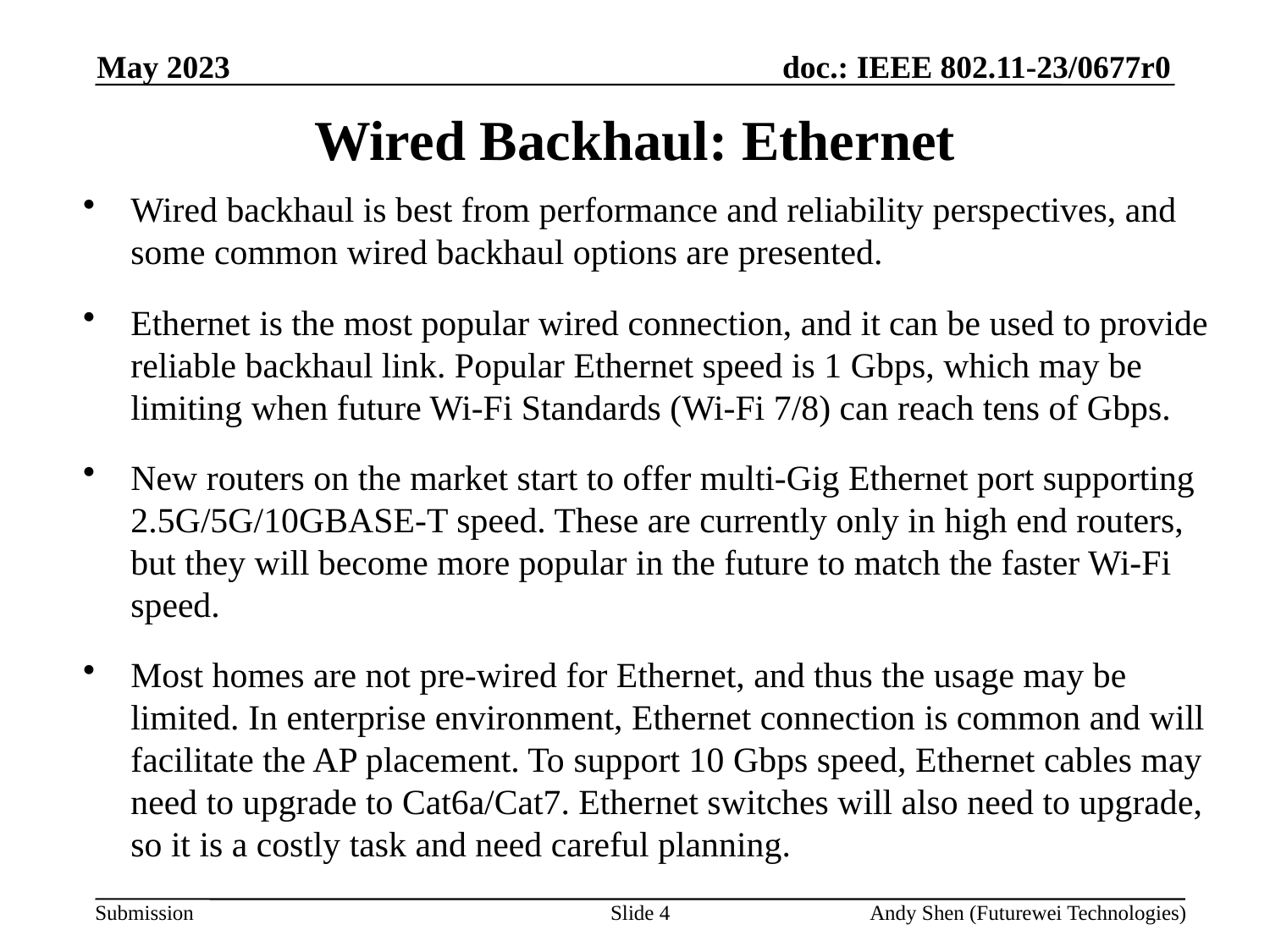

May 2023
# Wired Backhaul: Ethernet
Wired backhaul is best from performance and reliability perspectives, and some common wired backhaul options are presented.
Ethernet is the most popular wired connection, and it can be used to provide reliable backhaul link. Popular Ethernet speed is 1 Gbps, which may be limiting when future Wi-Fi Standards (Wi-Fi 7/8) can reach tens of Gbps.
New routers on the market start to offer multi-Gig Ethernet port supporting 2.5G/5G/10GBASE-T speed. These are currently only in high end routers, but they will become more popular in the future to match the faster Wi-Fi speed.
Most homes are not pre-wired for Ethernet, and thus the usage may be limited. In enterprise environment, Ethernet connection is common and will facilitate the AP placement. To support 10 Gbps speed, Ethernet cables may need to upgrade to Cat6a/Cat7. Ethernet switches will also need to upgrade, so it is a costly task and need careful planning.

Slide 4
Andy Shen (Futurewei Technologies)